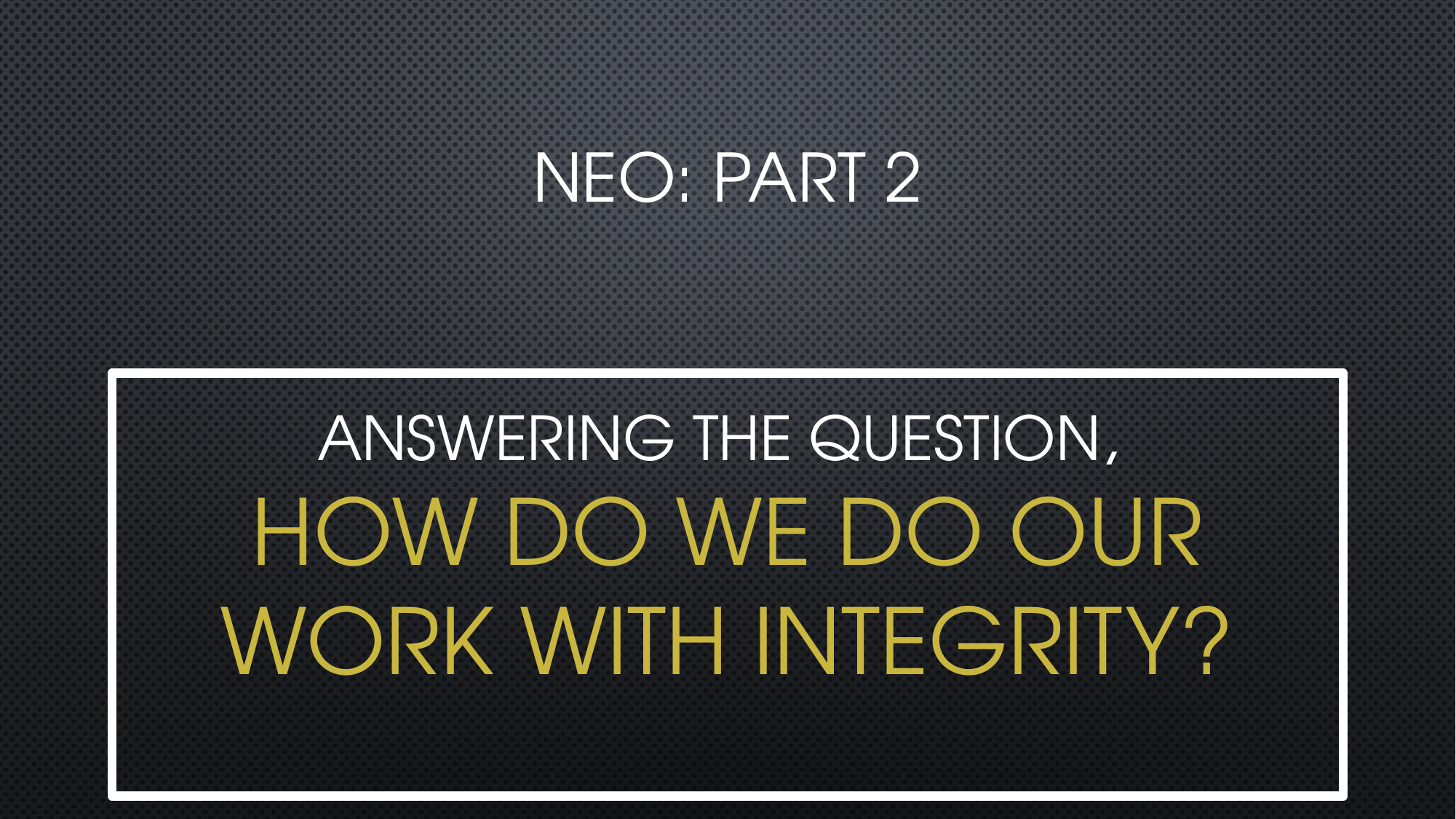

# NEo: Part 2 Answering the Question, hoW Do We Do our work with integrity?